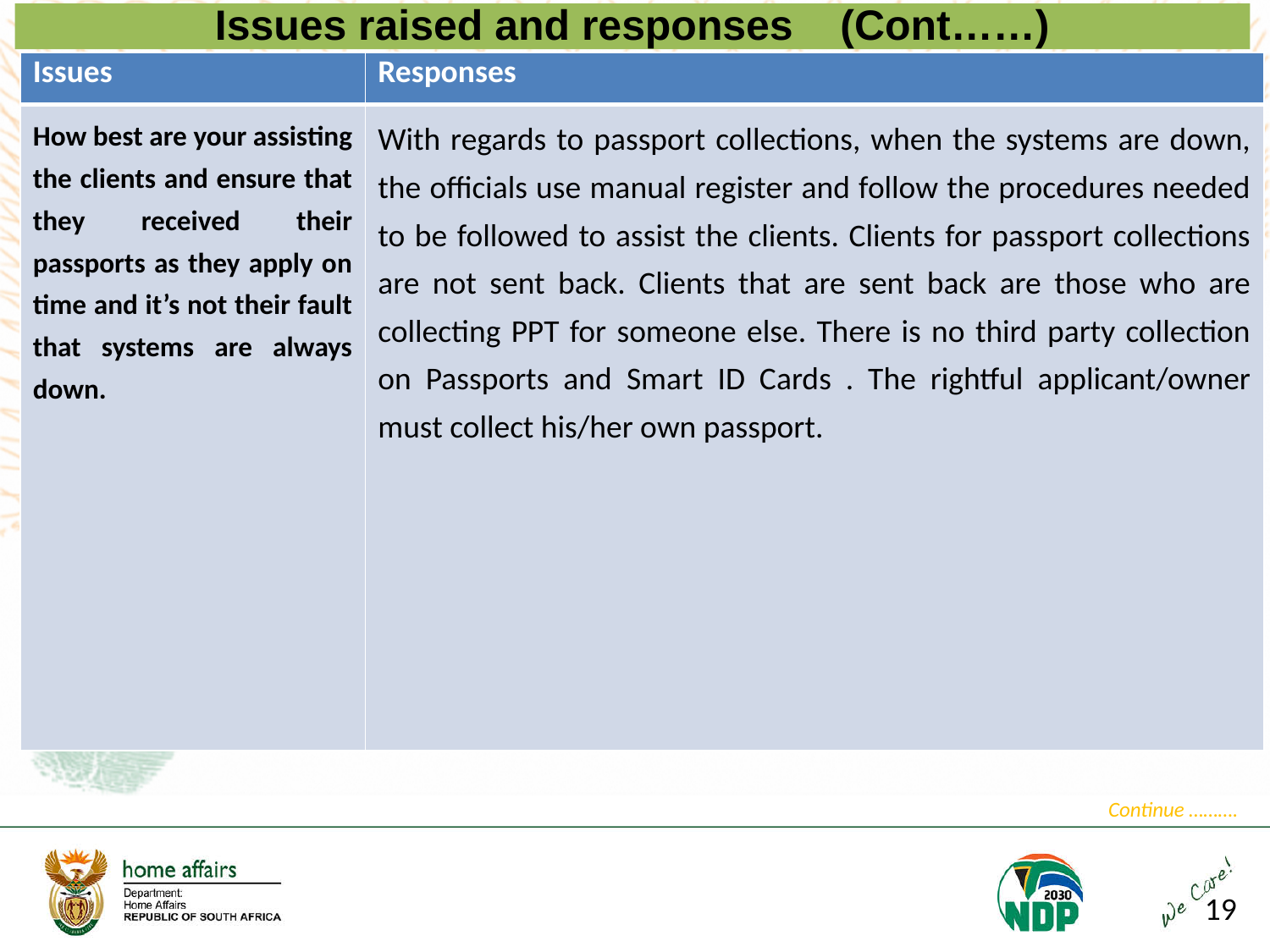

Issues raised and responses    (Cont……)
| Issues | Responses |
| --- | --- |
| How best are your assisting the clients and ensure that they received their passports as they apply on time and it’s not their fault that systems are always down. | With regards to passport collections, when the systems are down, the officials use manual register and follow the procedures needed to be followed to assist the clients. Clients for passport collections are not sent back. Clients that are sent back are those who are collecting PPT for someone else. There is no third party collection on Passports and Smart ID Cards . The rightful applicant/owner must collect his/her own passport. |

Continue ……….
19